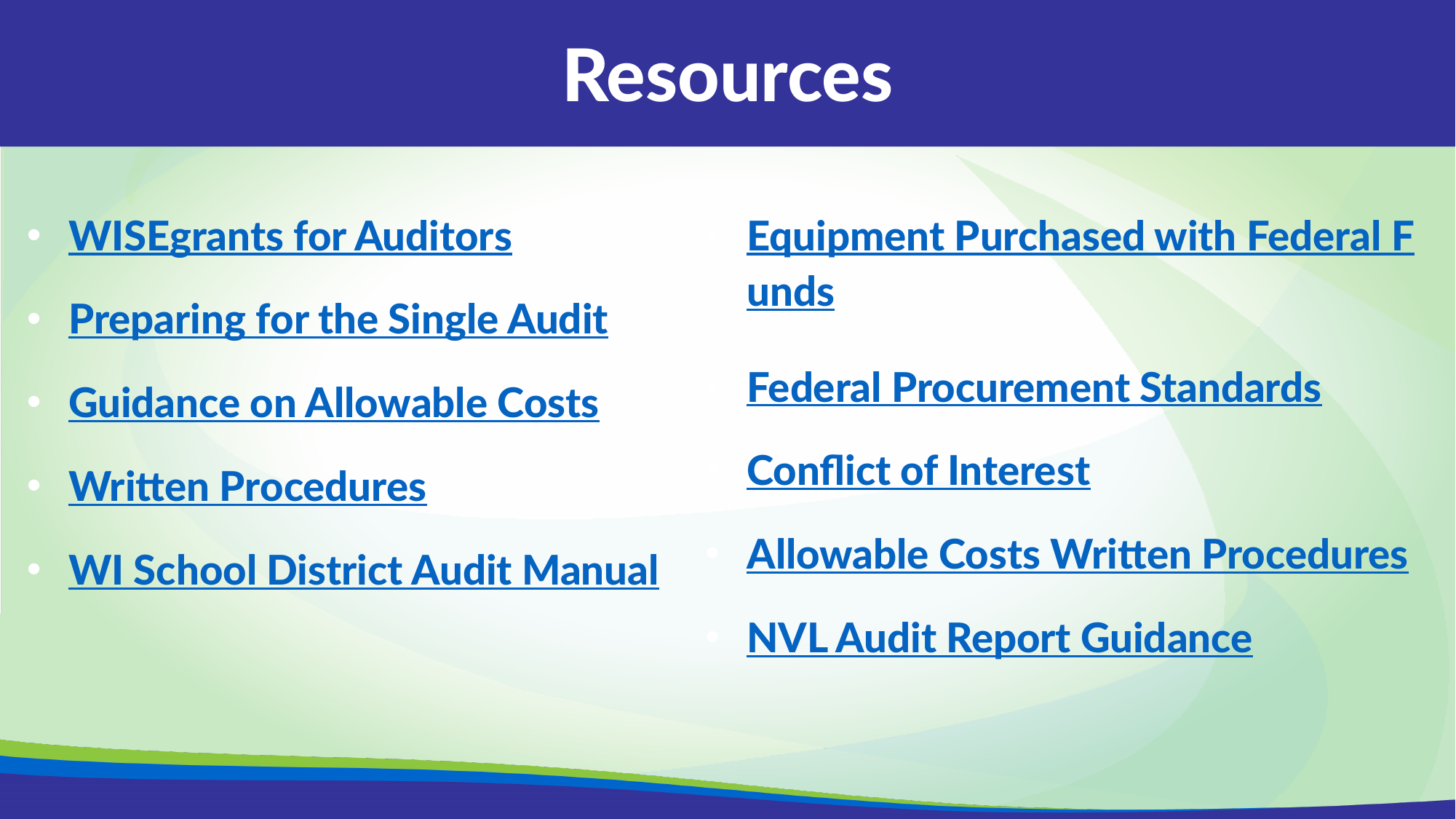

Resources
WISEgrants for Auditors
Preparing for the Single Audit
Guidance on Allowable Costs
Written Procedures
WI School District Audit Manual
Equipment Purchased with Federal Funds
Federal Procurement Standards
Conflict of Interest
Allowable Costs Written Procedures
NVL Audit Report Guidance